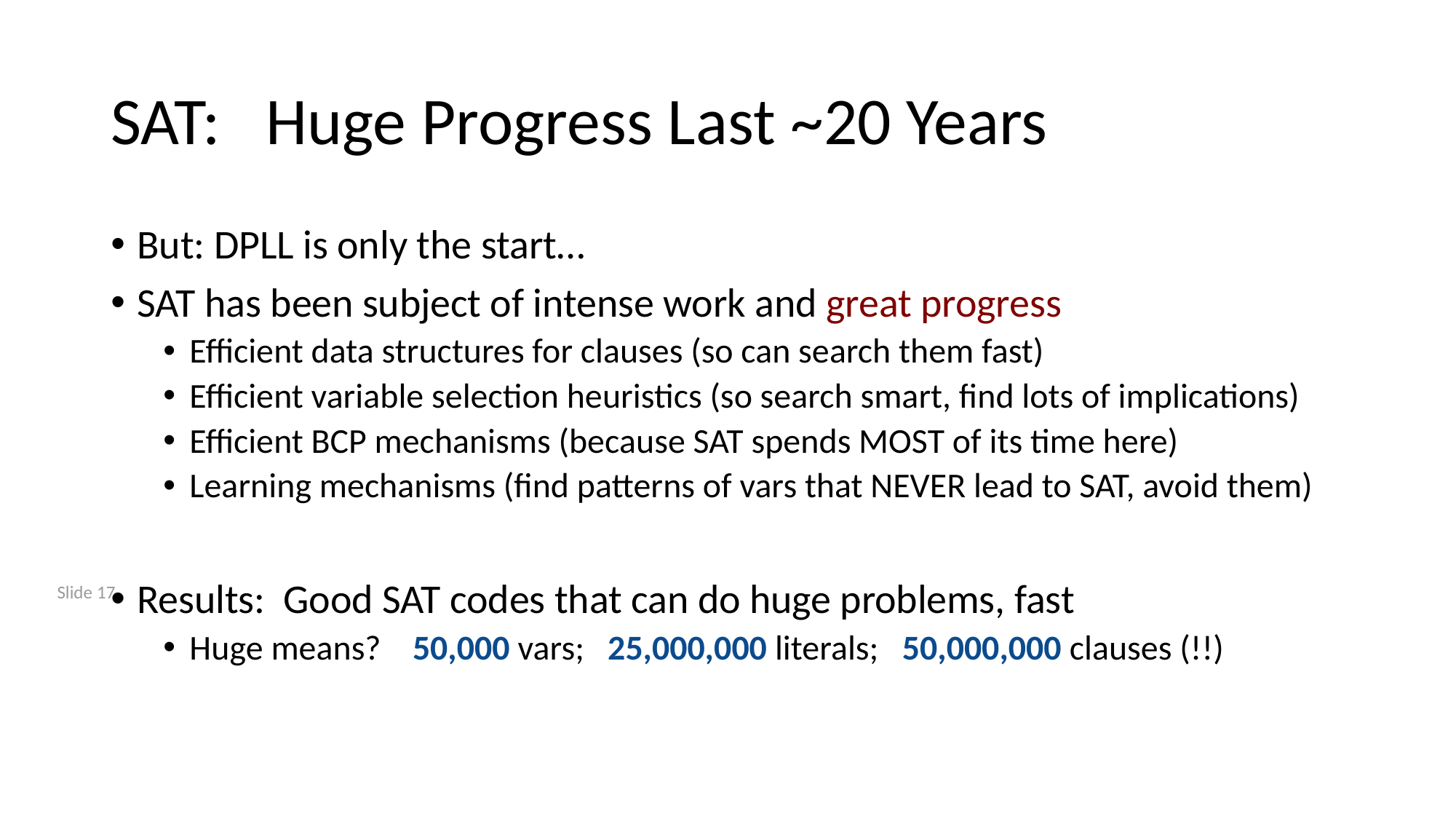

# SAT:   Huge Progress Last ~20 Years
But: DPLL is only the start…
SAT has been subject of intense work and great progress
Efficient data structures for clauses (so can search them fast)
Efficient variable selection heuristics (so search smart, find lots of implications)
Efficient BCP mechanisms (because SAT spends MOST of its time here)
Learning mechanisms (find patterns of vars that NEVER lead to SAT, avoid them)

Results:  Good SAT codes that can do huge problems, fast
Huge means?    50,000 vars;   25,000,000 literals;   50,000,000 clauses (!!)

Slide 17